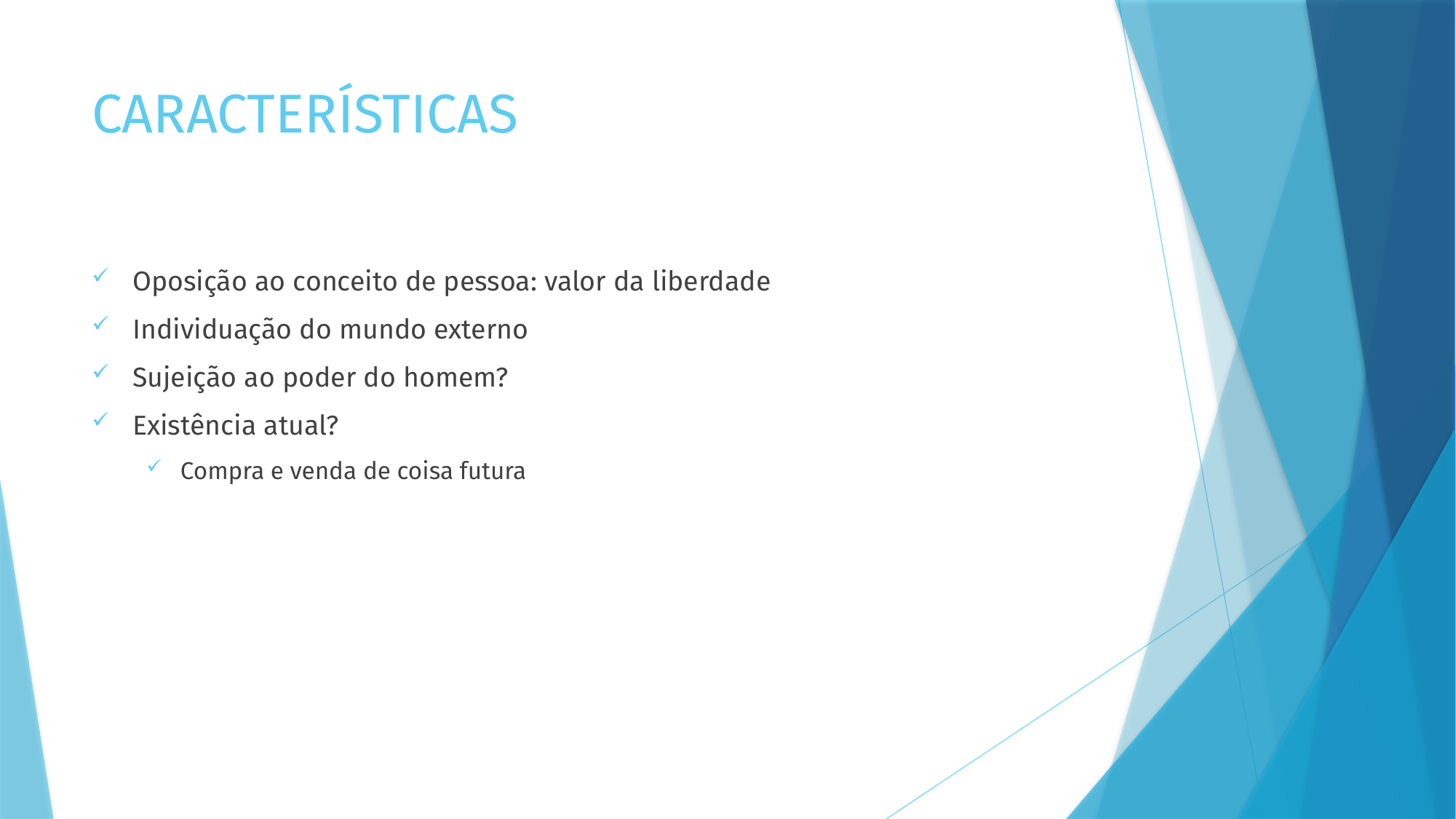

# CARACTERÍSTICAS
Oposição ao conceito de pessoa: valor da liberdade
Individuação do mundo externo
Sujeição ao poder do homem?
Existência atual?
Compra e venda de coisa futura